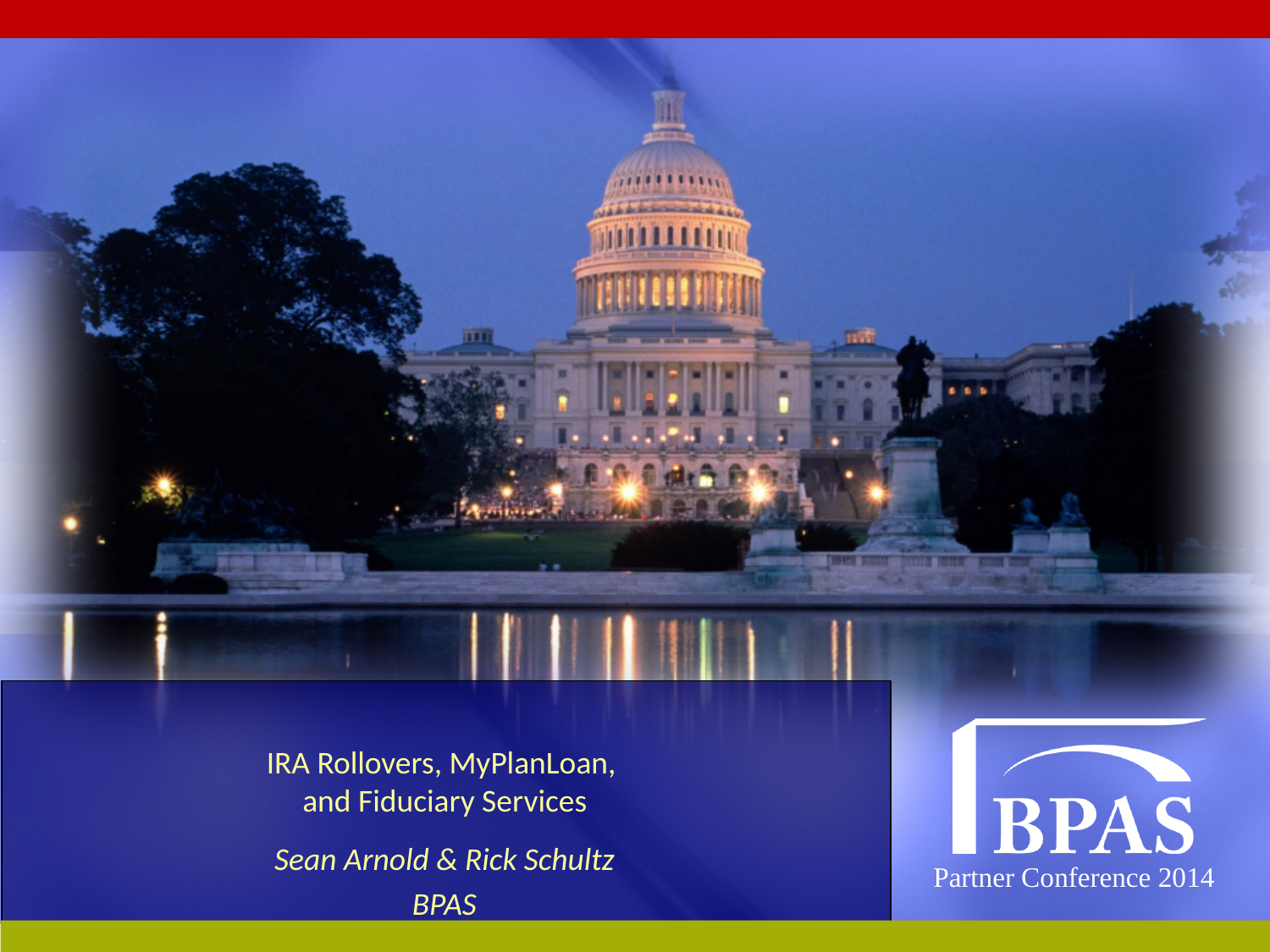

# IRA Rollovers, MyPlanLoan, and Fiduciary Services
Sean Arnold & Rick Schultz
BPAS